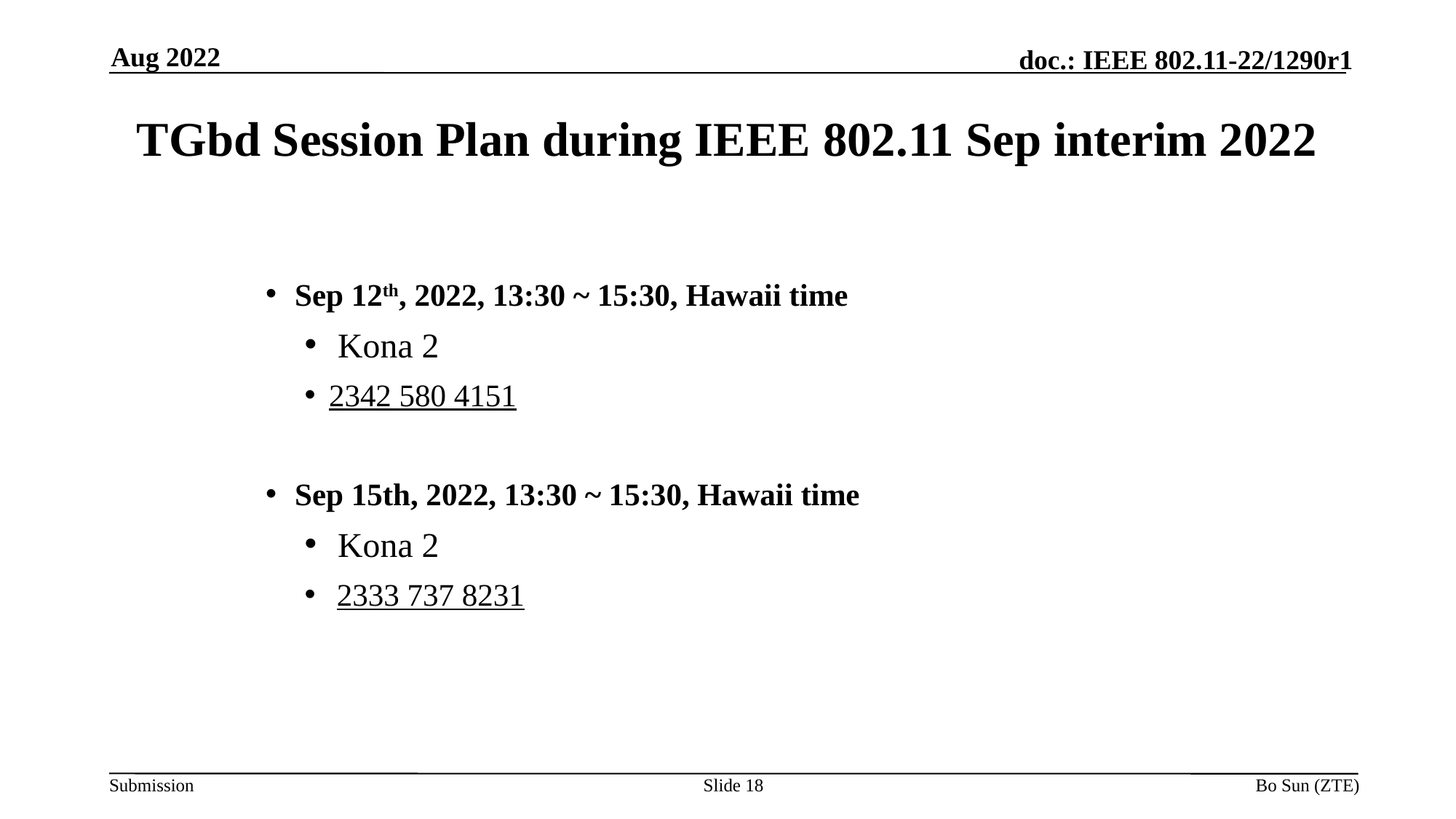

Aug 2022
# TGbd Session Plan during IEEE 802.11 Sep interim 2022
Sep 12th, 2022, 13:30 ~ 15:30, Hawaii time
 Kona 2
2342 580 4151

Sep 15th, 2022, 13:30 ~ 15:30, Hawaii time
 Kona 2
 2333 737 8231
Slide 18
Bo Sun (ZTE)